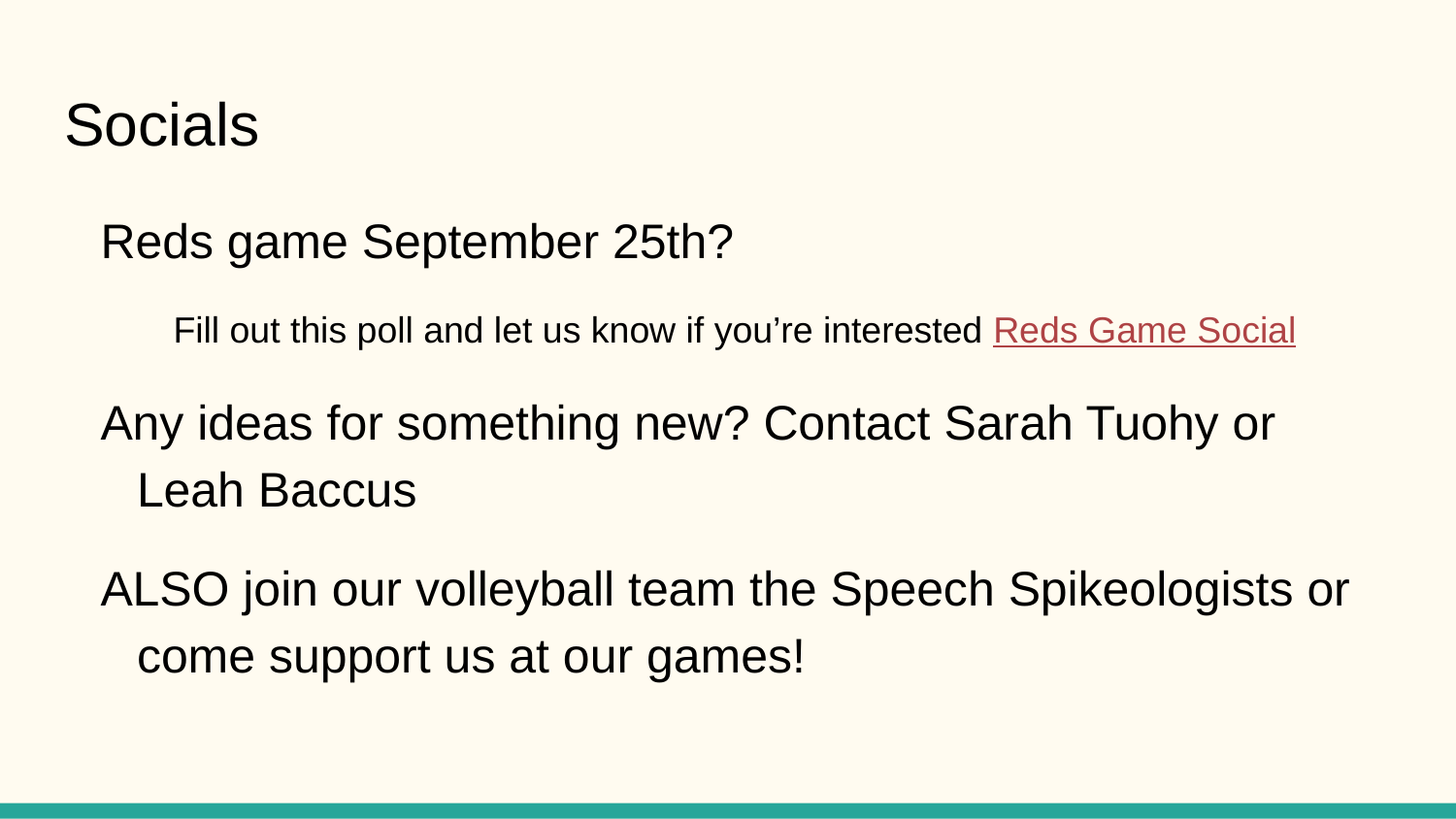

# Socials
Reds game September 25th?
Fill out this poll and let us know if you’re interested Reds Game Social
Any ideas for something new? Contact Sarah Tuohy or Leah Baccus
ALSO join our volleyball team the Speech Spikeologists or come support us at our games!